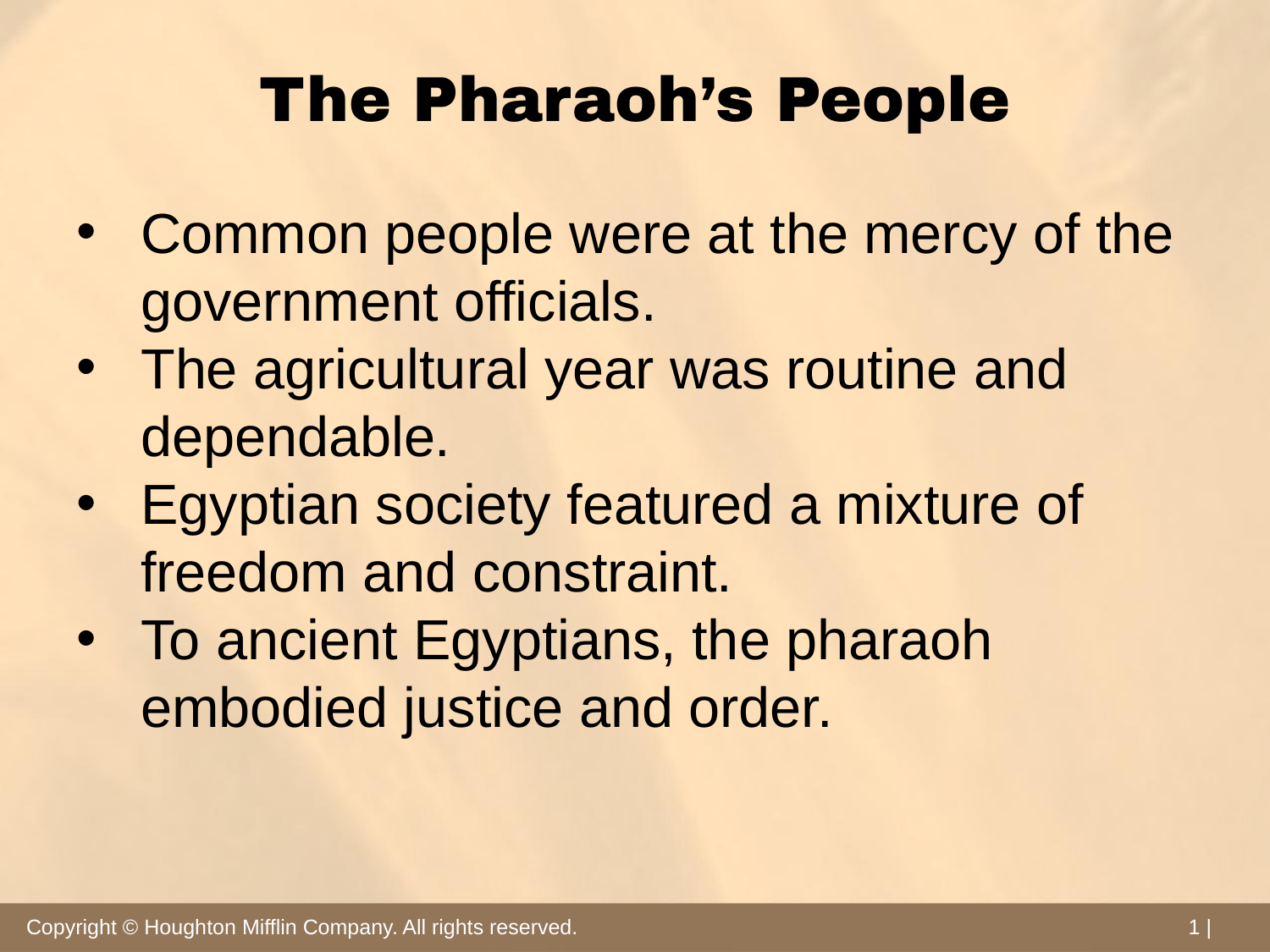

# The Pharaoh’s People
Common people were at the mercy of the government officials.
The agricultural year was routine and dependable.
Egyptian society featured a mixture of freedom and constraint.
To ancient Egyptians, the pharaoh embodied justice and order.